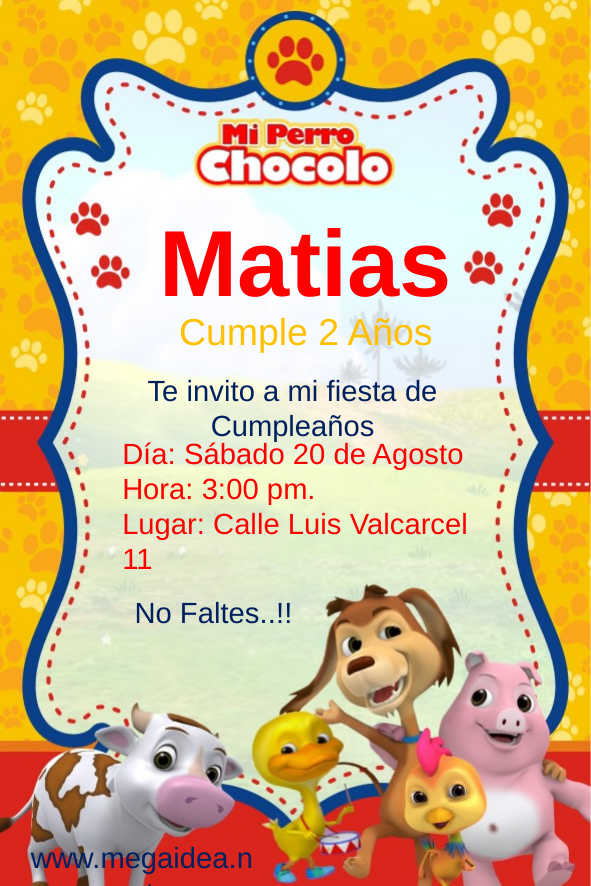

Matias
Cumple 2 Años
Te invito a mi fiesta de Cumpleaños
Día: Sábado 20 de Agosto
Hora: 3:00 pm.
Lugar: Calle Luis Valcarcel 11
No Faltes..!!
www.megaidea.net